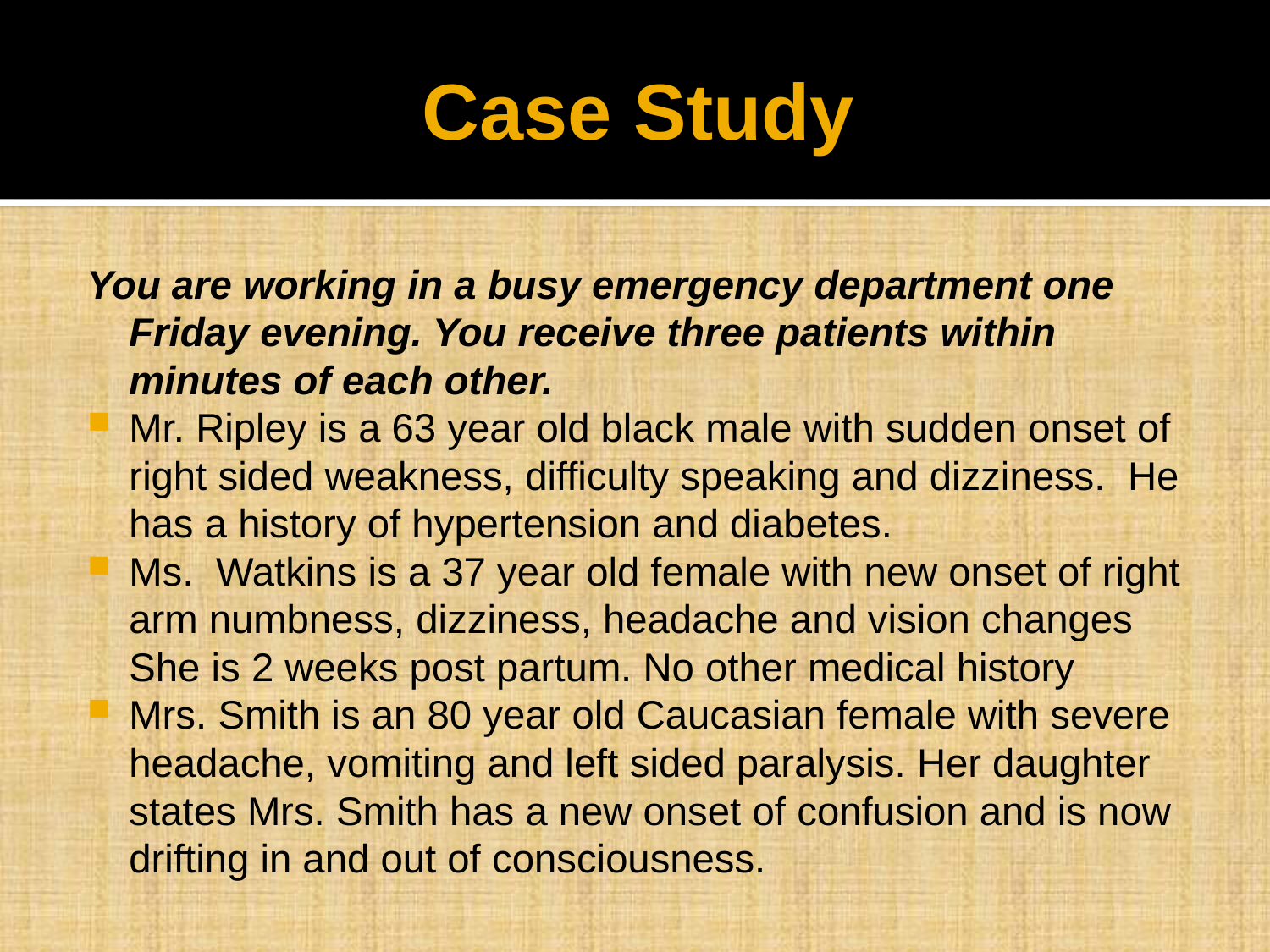

# Case Study
You are working in a busy emergency department one Friday evening. You receive three patients within minutes of each other.
Mr. Ripley is a 63 year old black male with sudden onset of right sided weakness, difficulty speaking and dizziness.  He has a history of hypertension and diabetes.
Ms.  Watkins is a 37 year old female with new onset of right arm numbness, dizziness, headache and vision changes  She is 2 weeks post partum. No other medical history
Mrs. Smith is an 80 year old Caucasian female with severe headache, vomiting and left sided paralysis. Her daughter states Mrs. Smith has a new onset of confusion and is now drifting in and out of consciousness.